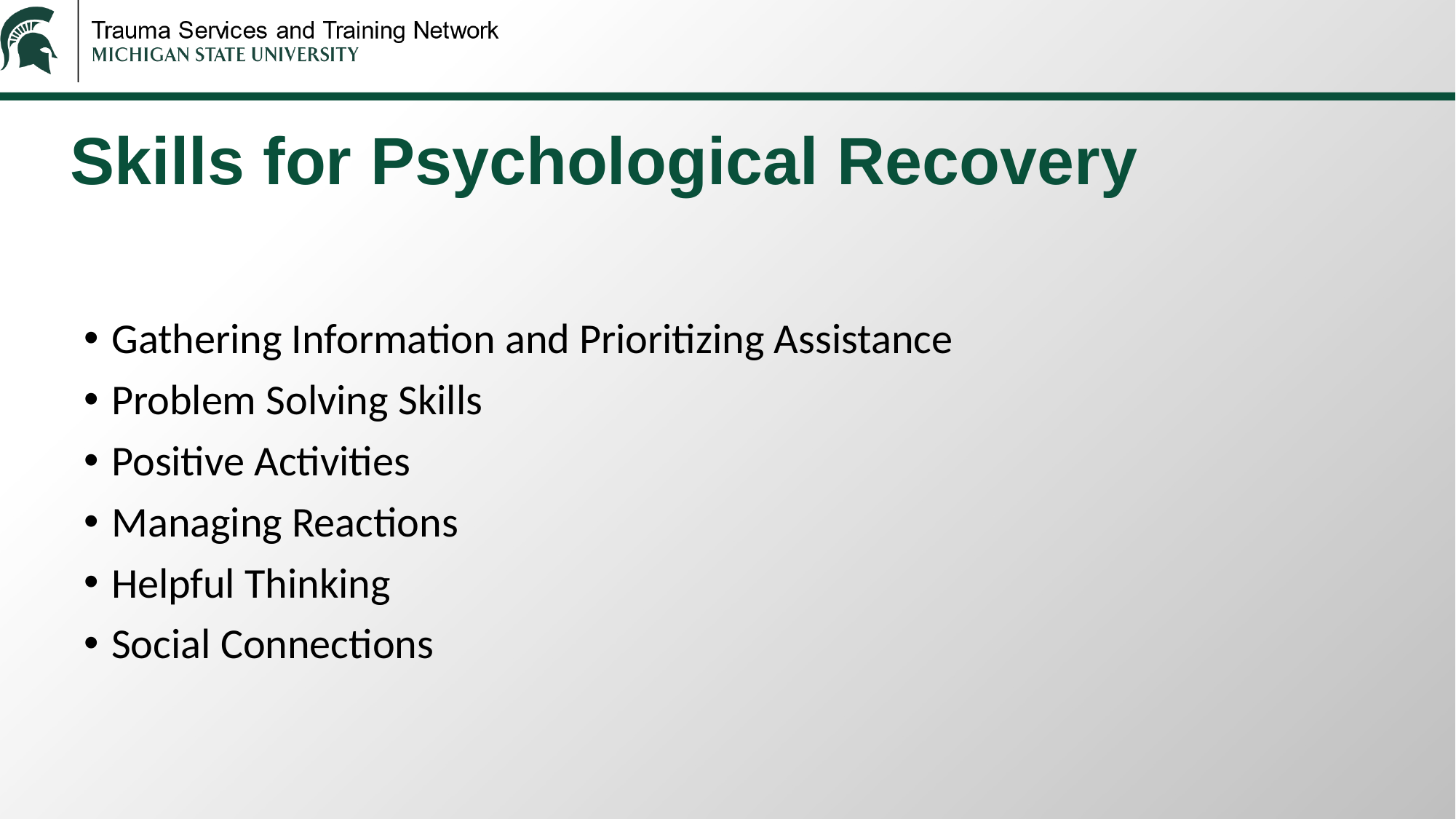

# Skills for Psychological Recovery

Gathering Information and Prioritizing Assistance
Problem Solving Skills
Positive Activities
Managing Reactions
Helpful Thinking
Social Connections